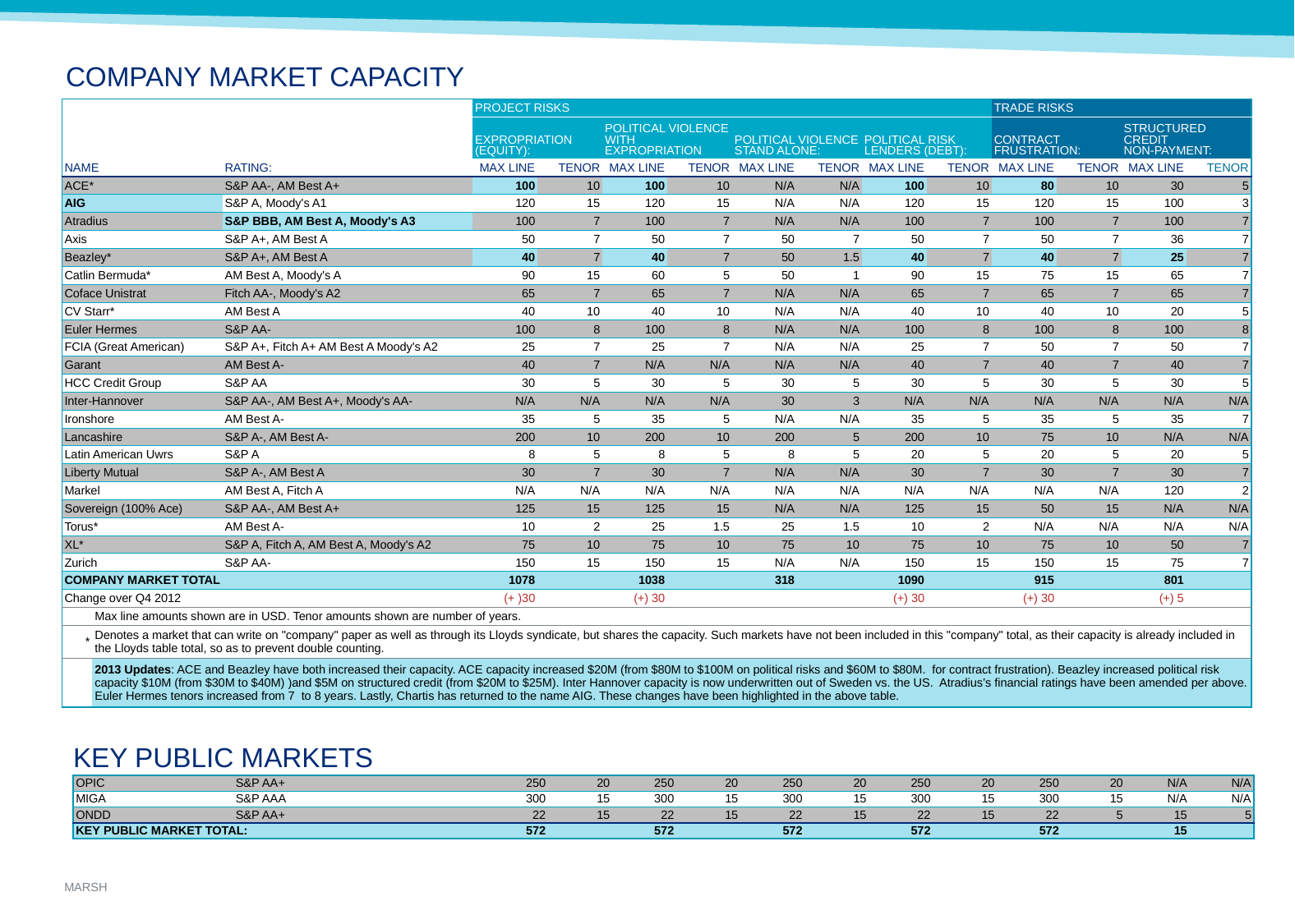

# COMPANY MARKET CAPACITY
|  |  |  | PROJECT RISKS |  |  |  |  |  |  |  | TRADE RISKS |  |  |  |
| --- | --- | --- | --- | --- | --- | --- | --- | --- | --- | --- | --- | --- | --- | --- |
|  |  |  | EXPROPRIATION (EQUITY): |  | POLITICAL VIOLENCE WITH EXPROPRIATION |  | POLITICAL VIOLENCE STAND ALONE: |  | POLITICAL RISK LENDERS (DEBT): |  | CONTRACT FRUSTRATION: |  | STRUCTURED CREDIT NON-PAYMENT: |  |
| NAME |  | RATING: | MAX LINE | TENOR | MAX LINE | TENOR | MAX LINE | TENOR | MAX LINE | TENOR | MAX LINE | TENOR | MAX LINE | TENOR |
| ACE\* |  | S&P AA-, AM Best A+ | 100 | 10 | 100 | 10 | N/A | N/A | 100 | 10 | 80 | 10 | 30 | 5 |
| AIG |  | S&P A, Moody's A1 | 120 | 15 | 120 | 15 | N/A | N/A | 120 | 15 | 120 | 15 | 100 | 3 |
| Atradius |  | S&P BBB, AM Best A, Moody's A3 | 100 | 7 | 100 | 7 | N/A | N/A | 100 | 7 | 100 | 7 | 100 | 7 |
| Axis |  | S&P A+, AM Best A | 50 | 7 | 50 | 7 | 50 | 7 | 50 | 7 | 50 | 7 | 36 | 7 |
| Beazley\* |  | S&P A+, AM Best A | 40 | 7 | 40 | 7 | 50 | 1.5 | 40 | 7 | 40 | 7 | 25 | 7 |
| Catlin Bermuda\* |  | AM Best A, Moody's A | 90 | 15 | 60 | 5 | 50 | 1 | 90 | 15 | 75 | 15 | 65 | 7 |
| Coface Unistrat |  | Fitch AA-, Moody's A2 | 65 | 7 | 65 | 7 | N/A | N/A | 65 | 7 | 65 | 7 | 65 | 7 |
| CV Starr\* |  | AM Best A | 40 | 10 | 40 | 10 | N/A | N/A | 40 | 10 | 40 | 10 | 20 | 5 |
| Euler Hermes |  | S&P AA- | 100 | 8 | 100 | 8 | N/A | N/A | 100 | 8 | 100 | 8 | 100 | 8 |
| FCIA (Great American) |  | S&P A+, Fitch A+ AM Best A Moody's A2 | 25 | 7 | 25 | 7 | N/A | N/A | 25 | 7 | 50 | 7 | 50 | 7 |
| Garant |  | AM Best A- | 40 | 7 | N/A | N/A | N/A | N/A | 40 | 7 | 40 | 7 | 40 | 7 |
| HCC Credit Group |  | S&P AA | 30 | 5 | 30 | 5 | 30 | 5 | 30 | 5 | 30 | 5 | 30 | 5 |
| Inter-Hannover |  | S&P AA-, AM Best A+, Moody's AA- | N/A | N/A | N/A | N/A | 30 | 3 | N/A | N/A | N/A | N/A | N/A | N/A |
| Ironshore |  | AM Best A- | 35 | 5 | 35 | 5 | N/A | N/A | 35 | 5 | 35 | 5 | 35 | 7 |
| Lancashire |  | S&P A-, AM Best A- | 200 | 10 | 200 | 10 | 200 | 5 | 200 | 10 | 75 | 10 | N/A | N/A |
| Latin American Uwrs |  | S&P A | 8 | 5 | 8 | 5 | 8 | 5 | 20 | 5 | 20 | 5 | 20 | 5 |
| Liberty Mutual |  | S&P A-, AM Best A | 30 | 7 | 30 | 7 | N/A | N/A | 30 | 7 | 30 | 7 | 30 | 7 |
| Markel |  | AM Best A, Fitch A | N/A | N/A | N/A | N/A | N/A | N/A | N/A | N/A | N/A | N/A | 120 | 2 |
| Sovereign (100% Ace) |  | S&P AA-, AM Best A+ | 125 | 15 | 125 | 15 | N/A | N/A | 125 | 15 | 50 | 15 | N/A | N/A |
| Torus\* |  | AM Best A- | 10 | 2 | 25 | 1.5 | 25 | 1.5 | 10 | 2 | N/A | N/A | N/A | N/A |
| XL\* |  | S&P A, Fitch A, AM Best A, Moody's A2 | 75 | 10 | 75 | 10 | 75 | 10 | 75 | 10 | 75 | 10 | 50 | 7 |
| Zurich |  | S&P AA- | 150 | 15 | 150 | 15 | N/A | N/A | 150 | 15 | 150 | 15 | 75 | 7 |
| COMPANY MARKET TOTAL |  |  | 1078 |  | 1038 |  | 318 |  | 1090 |  | 915 |  | 801 |  |
| Change over Q4 2012 |  |  | (+ )30 |  | (+) 30 |  |  |  | (+) 30 |  | (+) 30 |  | (+) 5 |  |
|  | Max line amounts shown are in USD. Tenor amounts shown are number of years. |  |  |  |  |  |  |  |  |  |  |  |  |  |
| \* | Denotes a market that can write on "company" paper as well as through its Lloyds syndicate, but shares the capacity. Such markets have not been included in this "company" total, as their capacity is already included in the Lloyds table total, so as to prevent double counting. |  |  |  |  |  |  |  |  |  |  |  |  |  |
|  | 2013 Updates: ACE and Beazley have both increased their capacity. ACE capacity increased $20M (from $80M to $100M on political risks and $60M to $80M. for contract frustration). Beazley increased political risk capacity $10M (from $30M to $40M) )and $5M on structured credit (from $20M to $25M). Inter Hannover capacity is now underwritten out of Sweden vs. the US. Atradius’s financial ratings have been amended per above. Euler Hermes tenors increased from 7 to 8 years. Lastly, Chartis has returned to the name AIG. These changes have been highlighted in the above table. |  |  |  |  |  |  |  |  |  |  |  |  |  |
KEY PUBLIC MARKETS
| OPIC | S&P AA+ | 250 | 20 | 250 | 20 | 250 | 20 | 250 | 20 | 250 | 20 | N/A | N/A |
| --- | --- | --- | --- | --- | --- | --- | --- | --- | --- | --- | --- | --- | --- |
| MIGA | S&P AAA | 300 | 15 | 300 | 15 | 300 | 15 | 300 | 15 | 300 | 15 | N/A | N/A |
| ONDD | S&P AA+ | 22 | 15 | 22 | 15 | 22 | 15 | 22 | 15 | 22 | 5 | 15 | 5 |
| KEY PUBLIC MARKET TOTAL: |  | 572 |  | 572 |  | 572 |  | 572 |  | 572 |  | 15 |  |